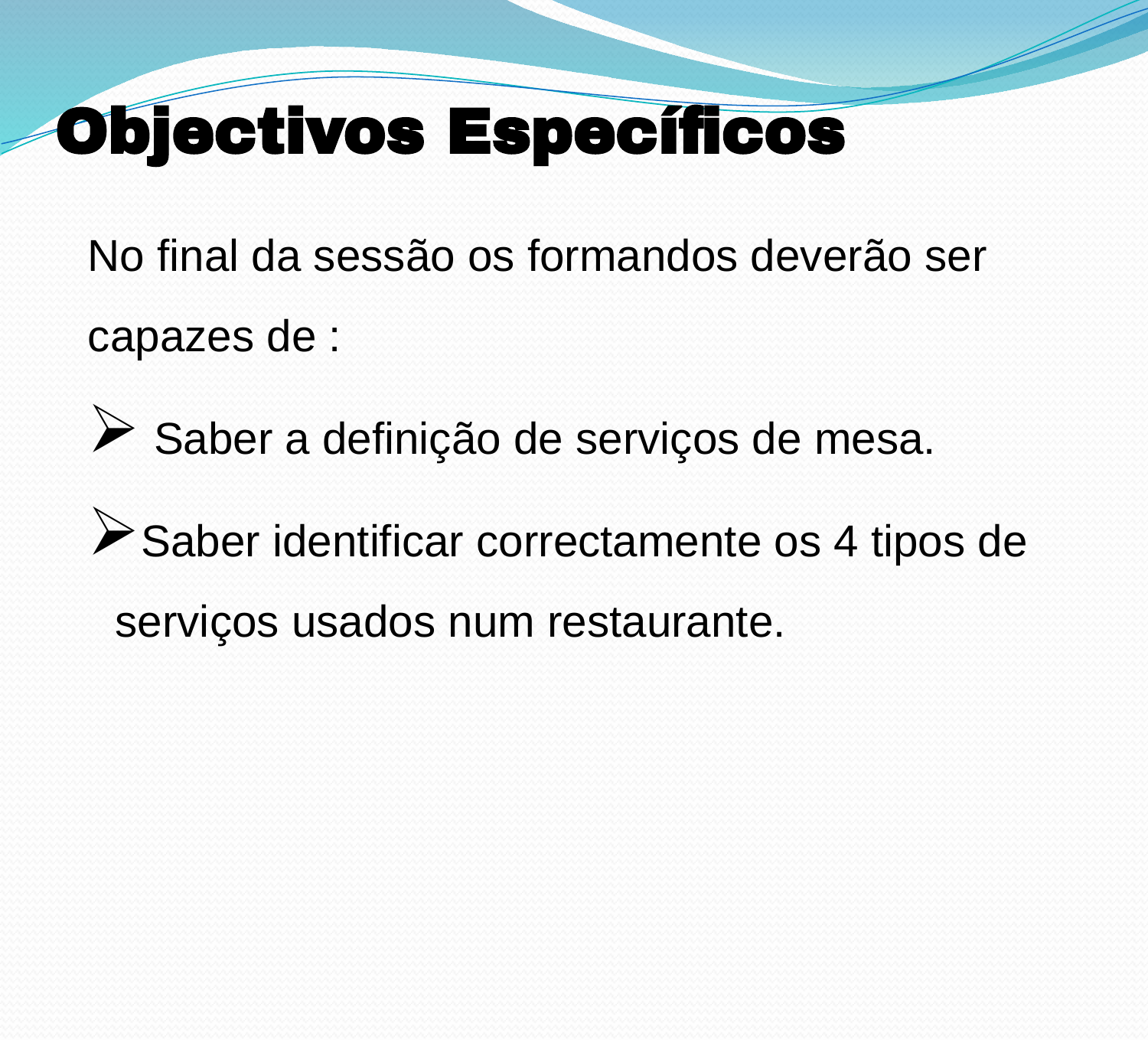

Objectivos Específicos
No final da sessão os formandos deverão ser capazes de :
 Saber a definição de serviços de mesa.
Saber identificar correctamente os 4 tipos de serviços usados num restaurante.